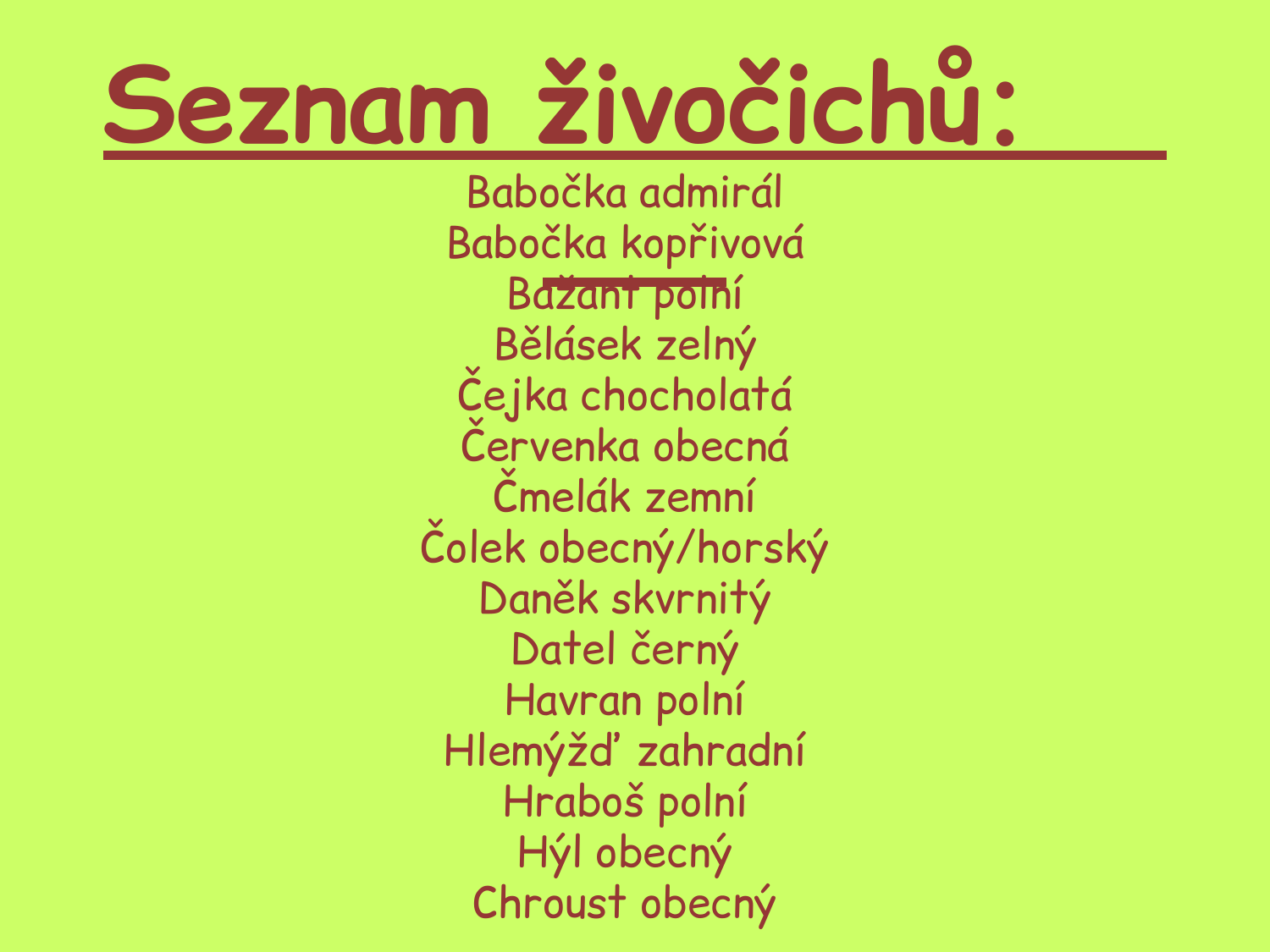

Seznam živočichů:
Babočka admirál
Babočka kopřivová
Bažant polní
Bělásek zelný
Čejka chocholatá
Červenka obecná
Čmelák zemní
Čolek obecný/horský
Daněk skvrnitý
Datel černý
Havran polní
Hlemýžď zahradní
Hraboš polní
Hýl obecný
Chroust obecný